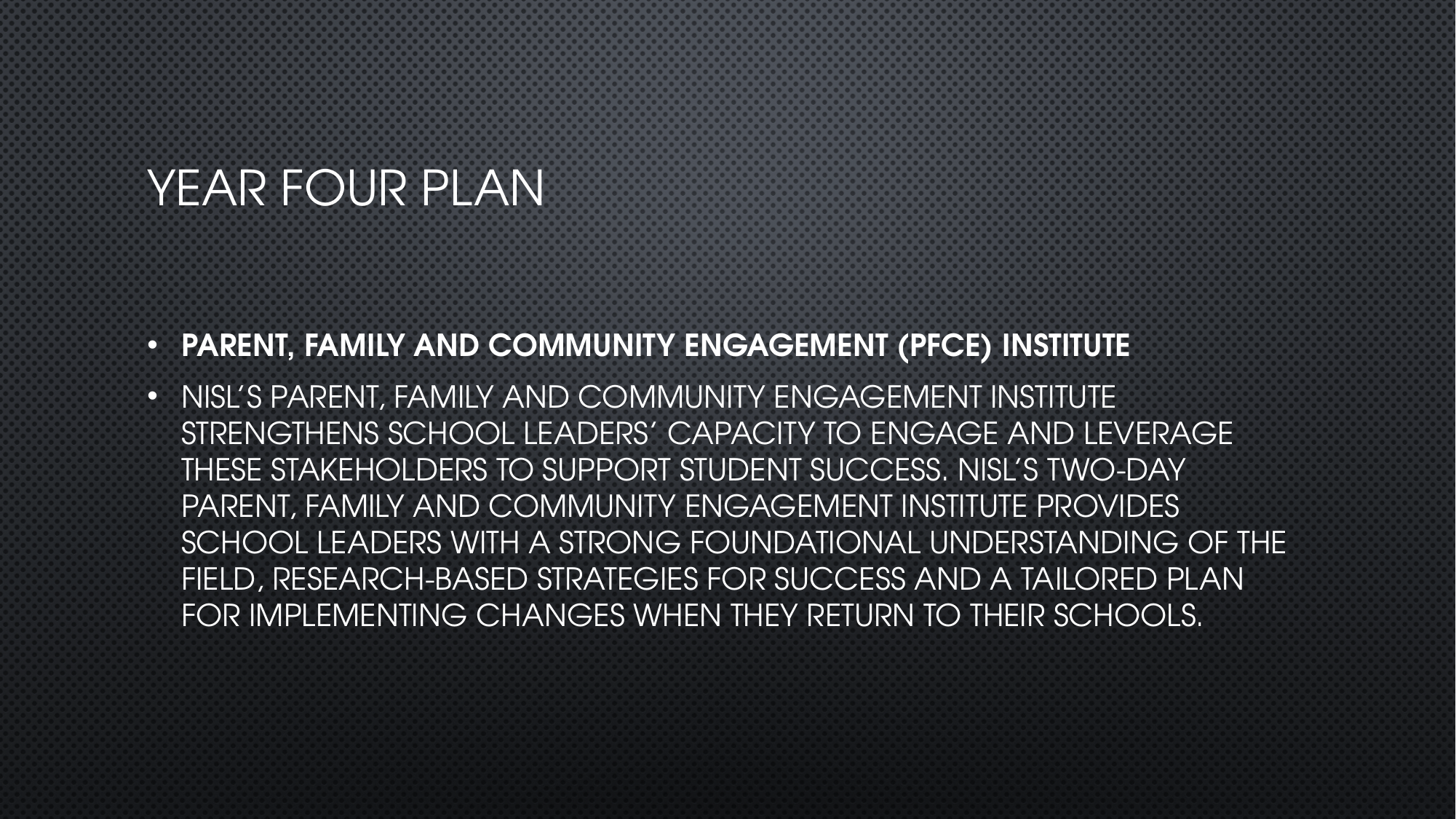

# Year four plan
Parent, Family and Community Engagement (PFCE) Institute
NISL’s Parent, Family and Community Engagement Institute strengthens school leaders’ capacity to engage and leverage these stakeholders to support student success. NISL’s two-day Parent, Family and Community Engagement Institute provides school leaders with a strong foundational understanding of the field, research-based strategies for success and a tailored plan for implementing changes when they return to their schools.